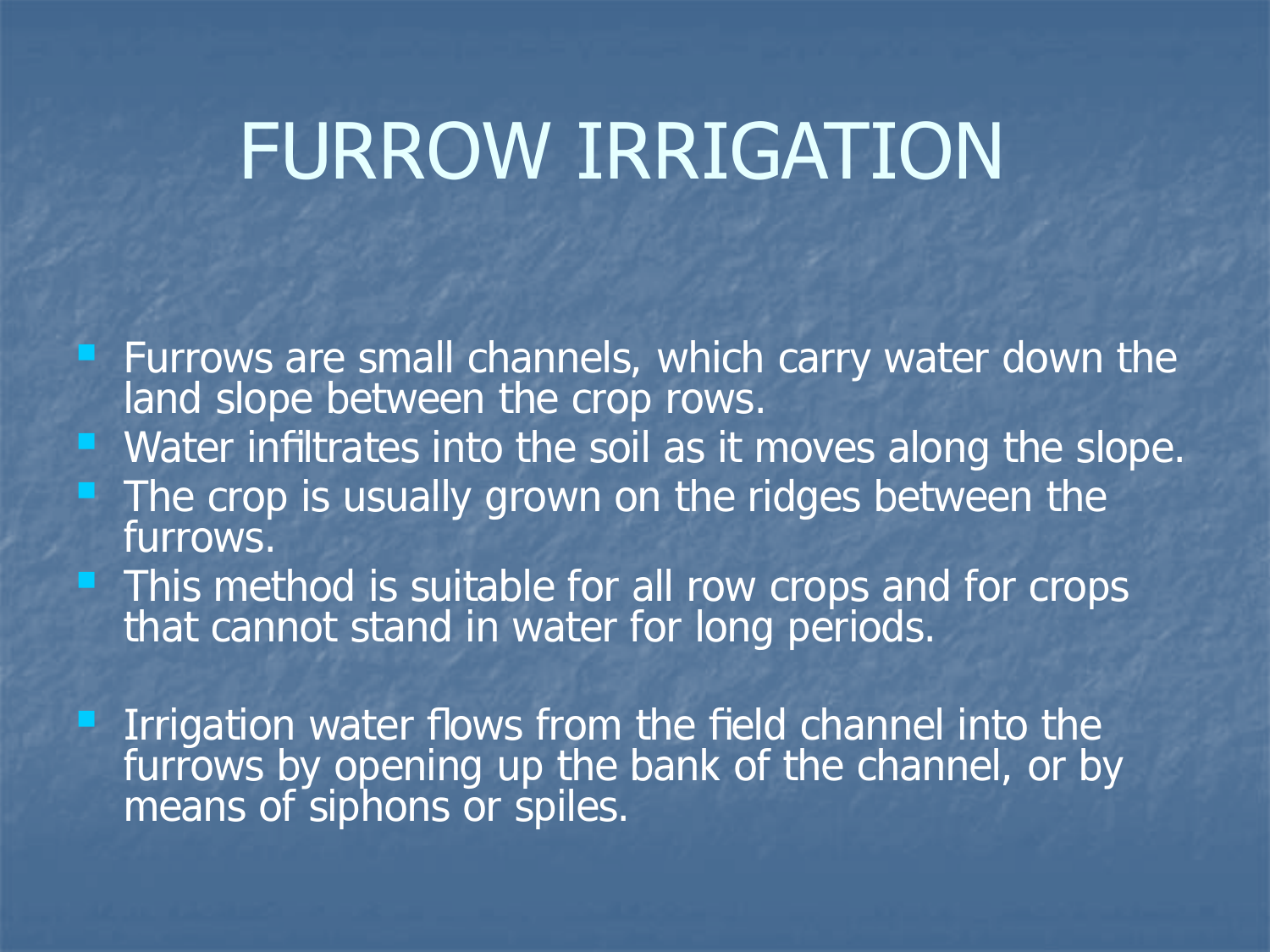

# FURROW IRRIGATION

Furrows are small channels, which carry water down the land slope between the crop rows.
Water infiltrates into the soil as it moves along the slope.
The crop is usually grown on the ridges between the furrows.
This method is suitable for all row crops and for crops that cannot stand in water for long periods.

Irrigation water flows from the field channel into the furrows by opening up the bank of the channel, or by means of siphons or spiles.